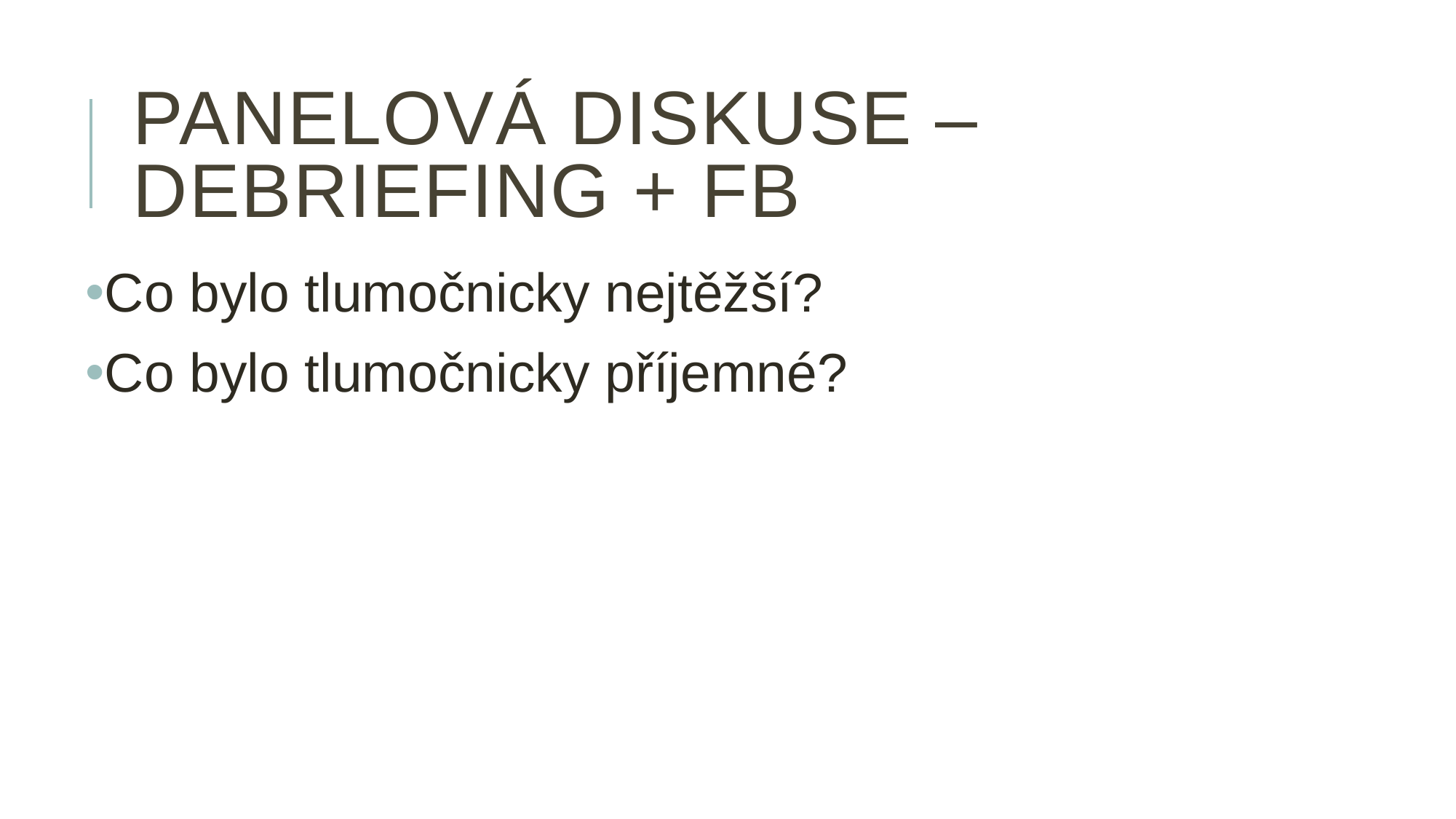

# panelová diskuse – debriefing + FB
Co bylo tlumočnicky nejtěžší?
Co bylo tlumočnicky příjemné?